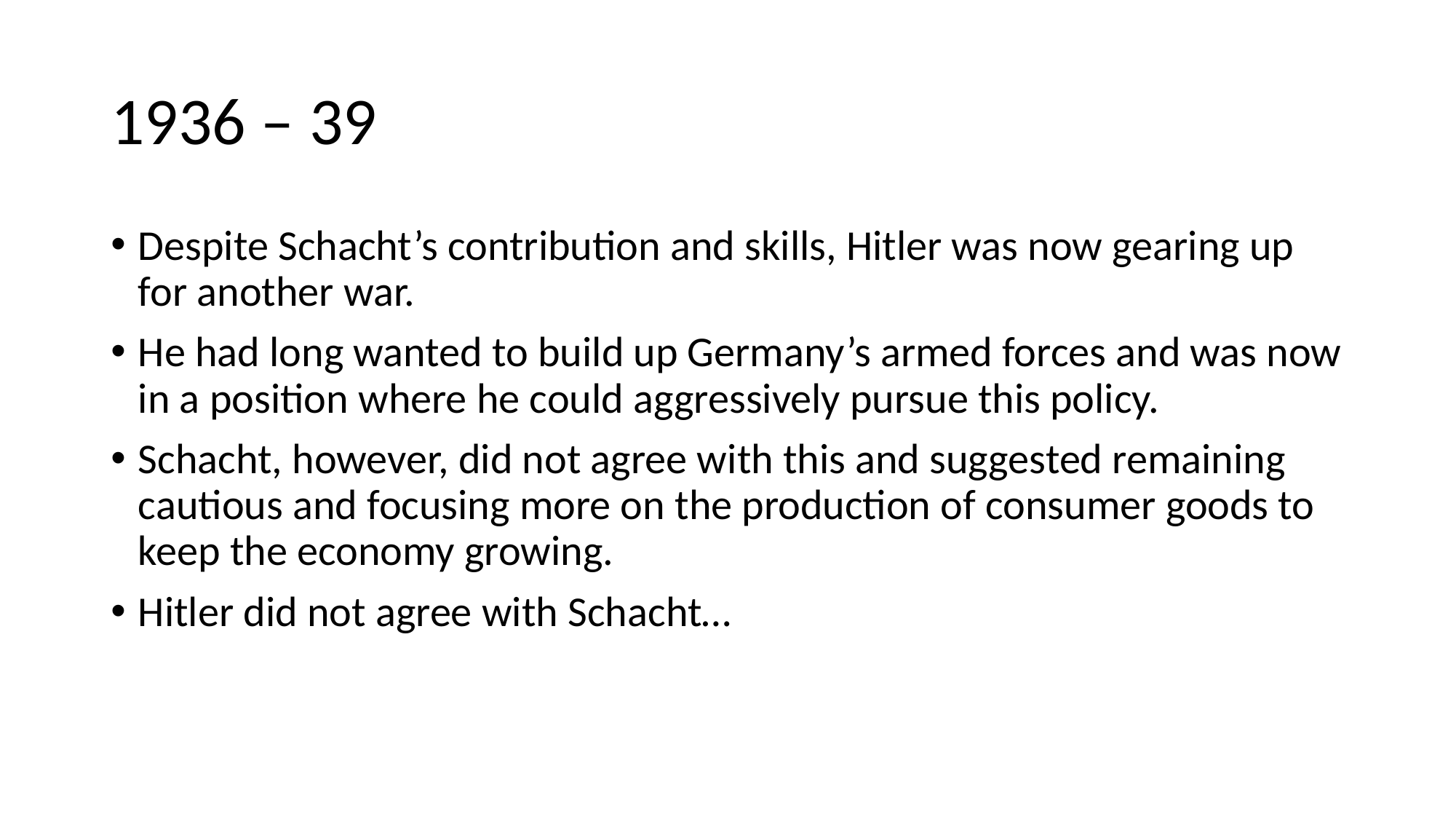

# 1936 – 39
Despite Schacht’s contribution and skills, Hitler was now gearing up for another war.
He had long wanted to build up Germany’s armed forces and was now in a position where he could aggressively pursue this policy.
Schacht, however, did not agree with this and suggested remaining cautious and focusing more on the production of consumer goods to keep the economy growing.
Hitler did not agree with Schacht…